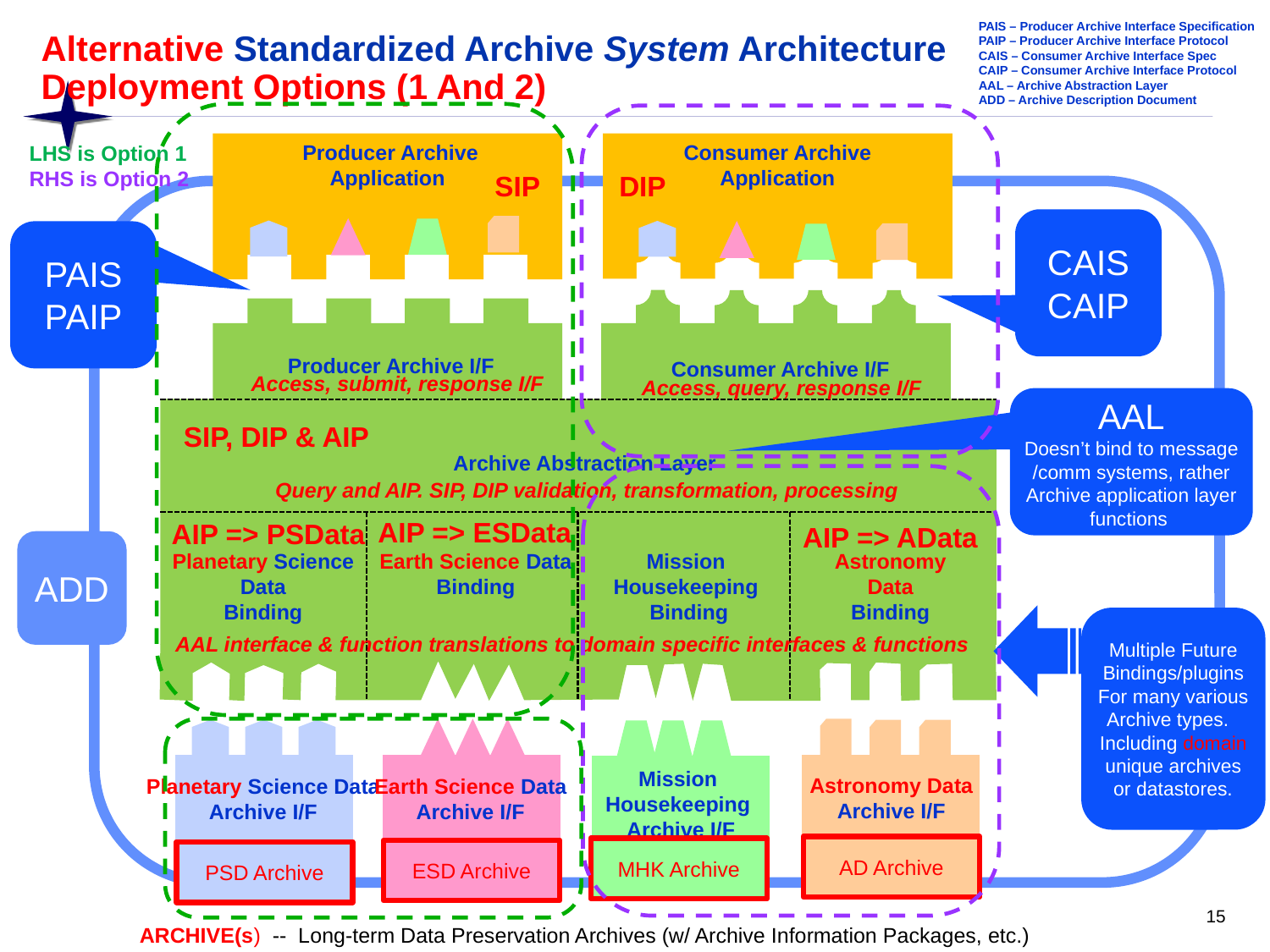

PAIS – Producer Archive Interface Specification
PAIP – Producer Archive Interface Protocol
CAIS – Consumer Archive Interface Spec
CAIP – Consumer Archive Interface Protocol
AAL – Archive Abstraction Layer
ADD – Archive Description Document

# Alternative Standardized Archive System Architecture Deployment Options (1 And 2)

 Producer Archive
Application

Consumer Archive
Application

LHS is Option 1
RHS is Option 2
DIP
SIP

CAIS
CAIP

PAIS
PAIP

Consumer Archive I/F

Producer Archive I/F
Access, submit, response I/F
Access, query, response I/F
AAL
Doesn’t bind to message
/comm systems, rather
Archive application layer
functions

Archive Abstraction Layer
Planetary Science
Data
Binding
Earth Science Data
Binding
Mission
Housekeeping
Binding
Astronomy
Data
Binding

SIP, DIP & AIP

Query and AIP. SIP, DIP validation, transformation, processing
AIP => ESData
AIP => PSData
AIP => AData
ADD

Multiple Future
Bindings/plugins
For many various
Archive types.
Including domain
unique archives
or datastores.
AAL interface & function translations to domain specific interfaces & functions

Mission
Housekeeping
Archive I/F
Astronomy Data
Archive I/F
Earth Science Data
Archive I/F
Planetary Science Data
Archive I/F
AD Archive
MHK Archive
ESD Archive
PSD Archive
15
ARCHIVE(s)  --  Long-term Data Preservation Archives (w/ Archive Information Packages, etc.)